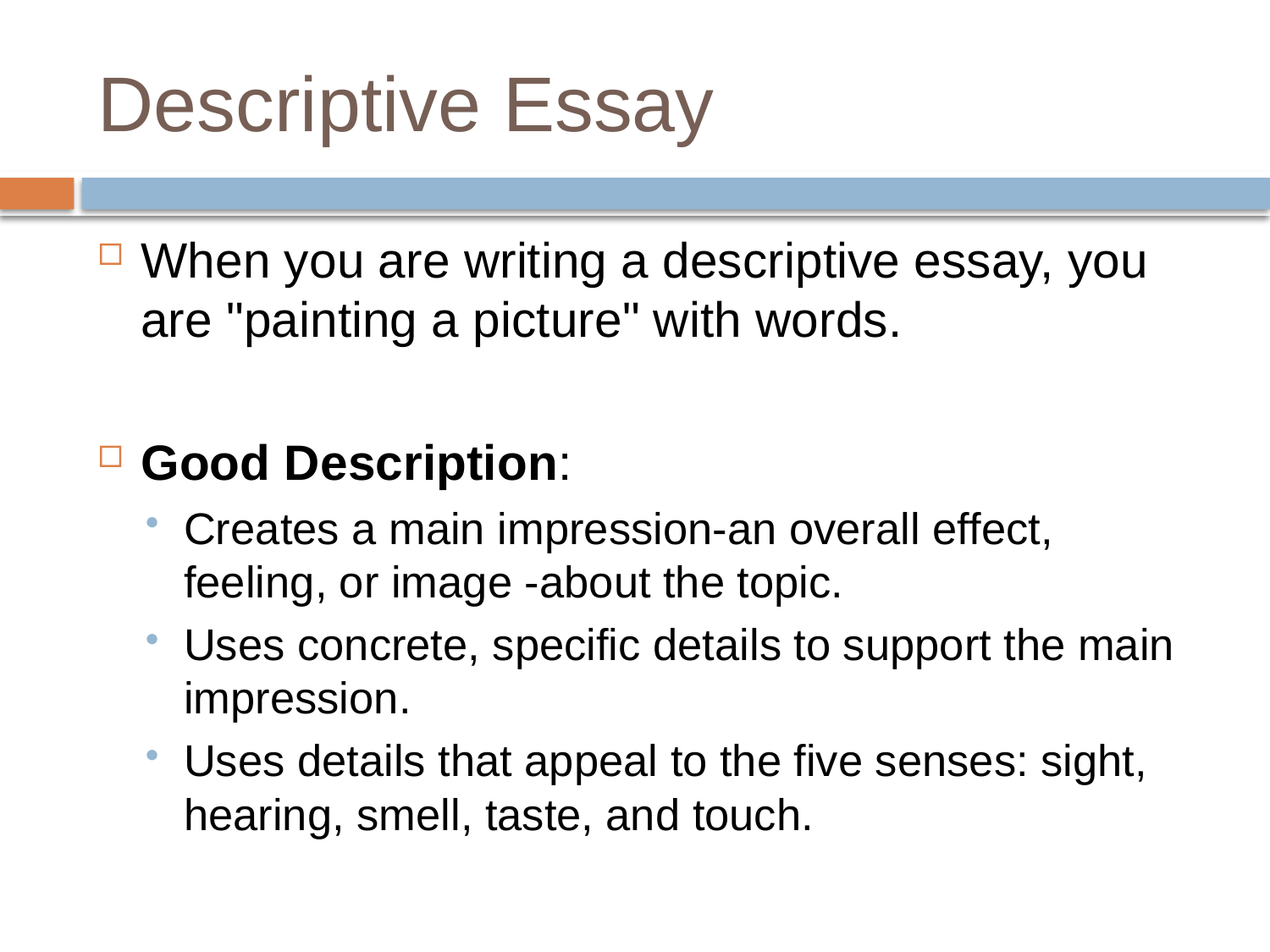

# Descriptive Essay
When you are writing a descriptive essay, you are "painting a picture" with words.

Good Description:
Creates a main impression-an overall effect, feeling, or image -about the topic.
Uses concrete, specific details to support the main impression.
Uses details that appeal to the five senses: sight, hearing, smell, taste, and touch.